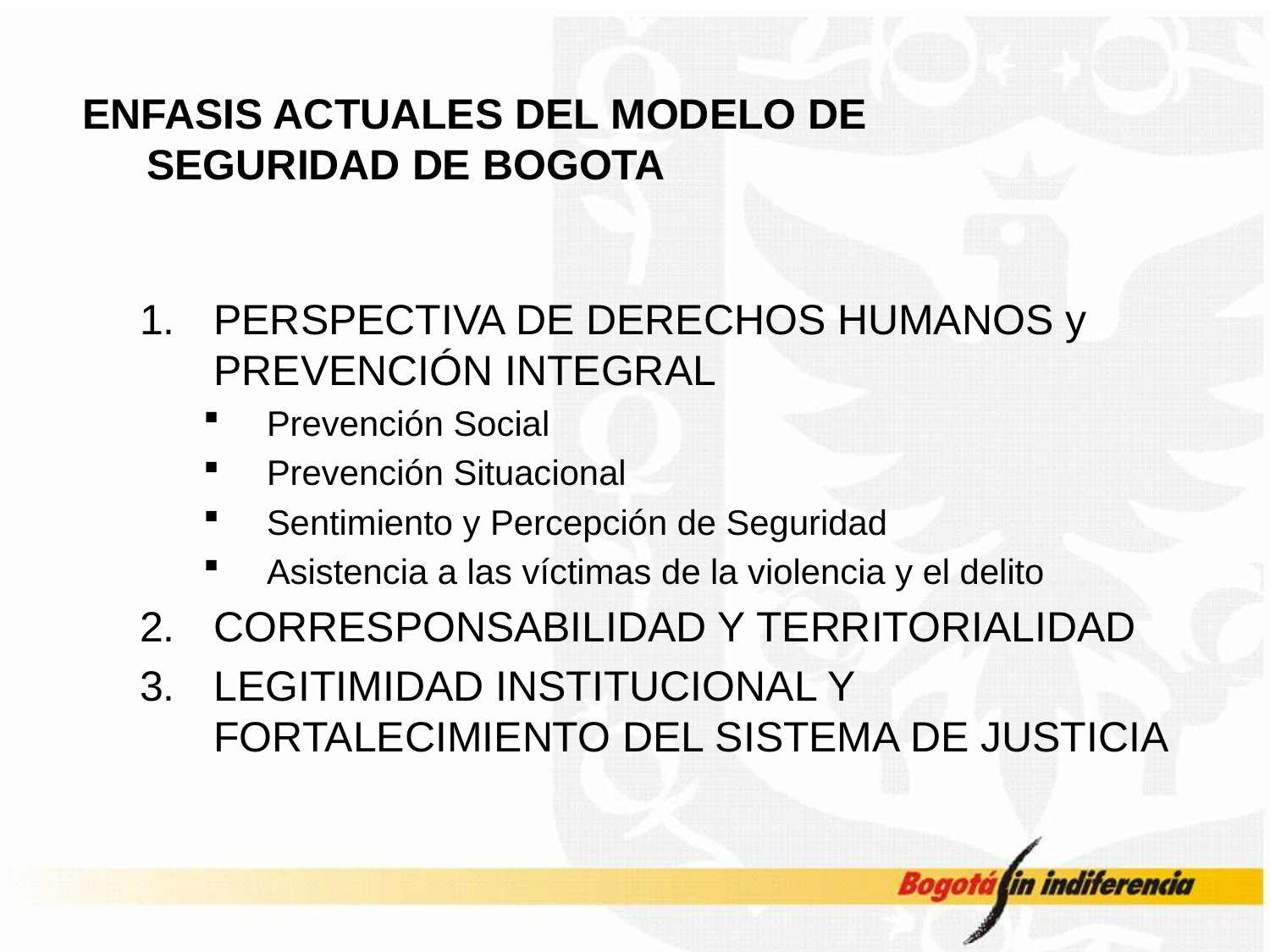

# ENFASIS ACTUALES DEL MODELO DE SEGURIDAD DE BOGOTA
PERSPECTIVA DE DERECHOS HUMANOS y PREVENCIÓN INTEGRAL
Prevención Social
Prevención Situacional
Sentimiento y Percepción de Seguridad
Asistencia a las víctimas de la violencia y el delito
CORRESPONSABILIDAD Y TERRITORIALIDAD
LEGITIMIDAD INSTITUCIONAL Y FORTALECIMIENTO DEL SISTEMA DE JUSTICIA